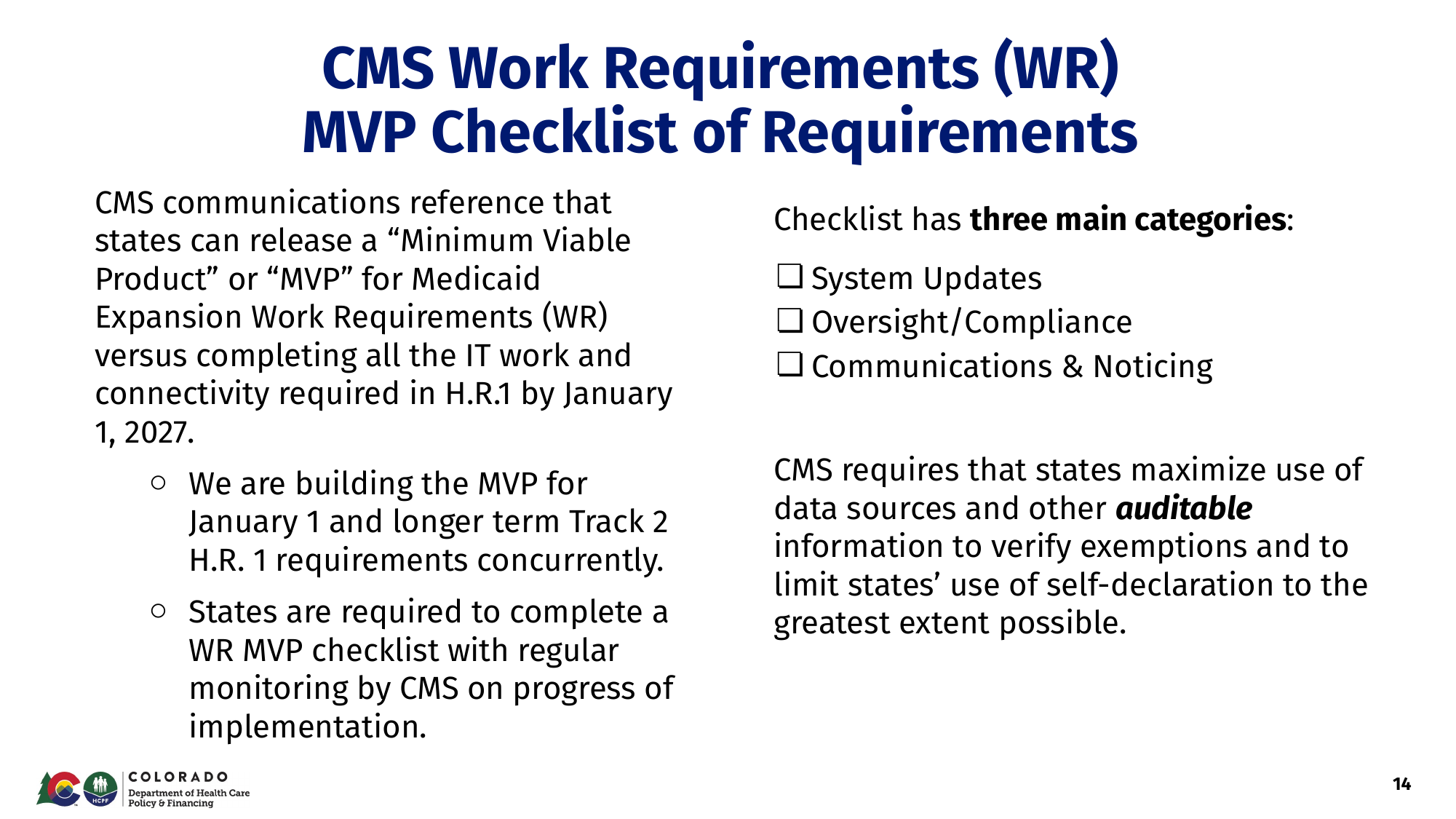

CMS Work Requirements (WR)
MVP Checklist of Requirements
CMS communications reference that states can release a “Minimum Viable Product” or “MVP” for Medicaid Expansion Work Requirements (WR) versus completing all the IT work and connectivity required in H.R.1 by January 1, 2027.
We are building the MVP for January 1 and longer term Track 2 H.R. 1 requirements concurrently.
States are required to complete a WR MVP checklist with regular monitoring by CMS on progress of implementation.
Checklist has three main categories:
System Updates
Oversight/Compliance
Communications & Noticing

CMS requires that states maximize use of data sources and other auditable information to verify exemptions and to limit states’ use of self-declaration to the greatest extent possible.

14